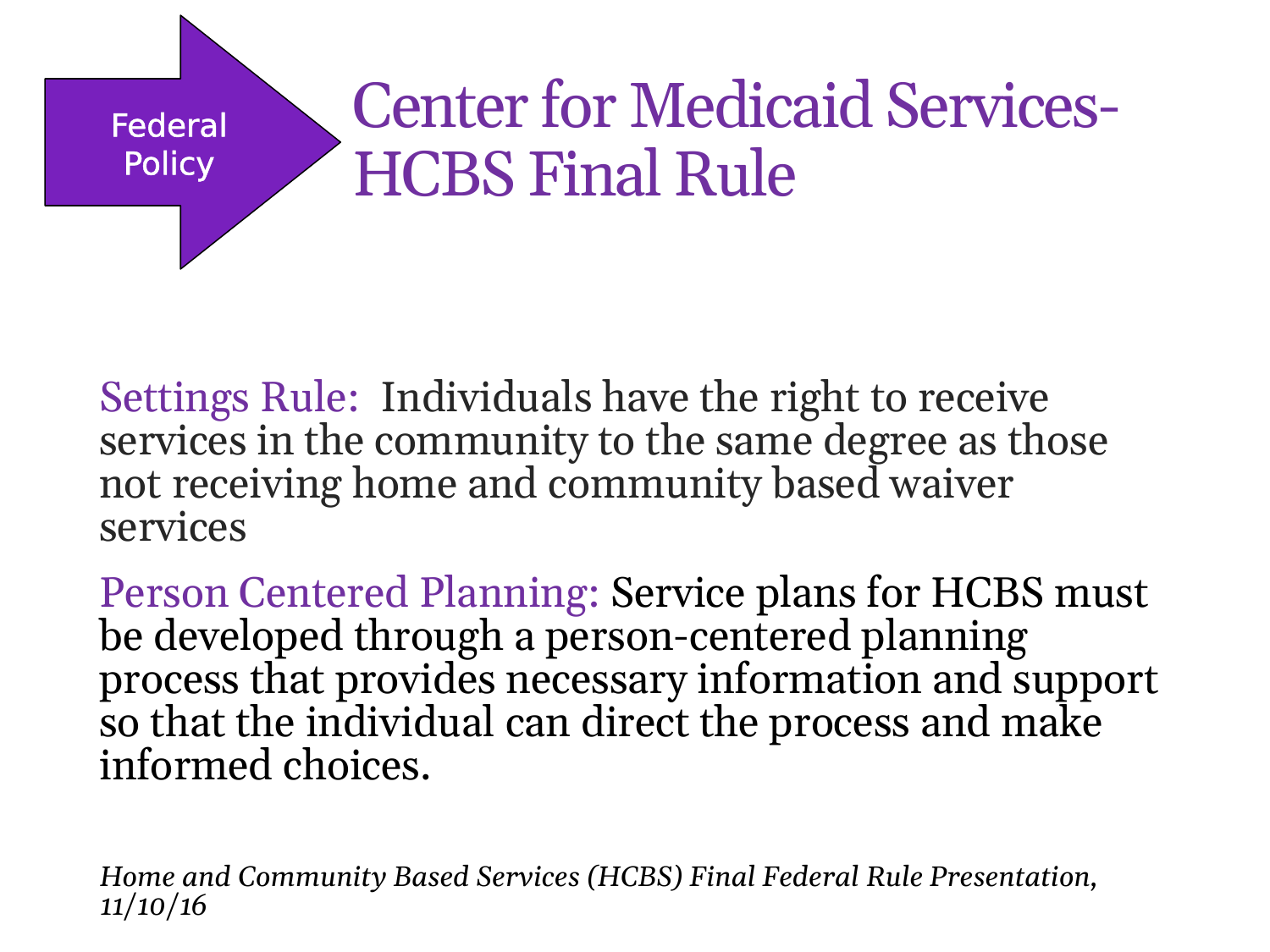

# Center for Medicaid Services- HCBS Final Rule
Federal Policy

Settings Rule:  Individuals have the right to receive services in the community to the same degree as those not receiving home and community based waiver services
Person Centered Planning: Service plans for HCBS must be developed through a person-centered planning process that provides necessary information and support so that the individual can direct the process and make informed choices.

Home and Community Based Services (HCBS) Final Federal Rule Presentation, 11/10/16